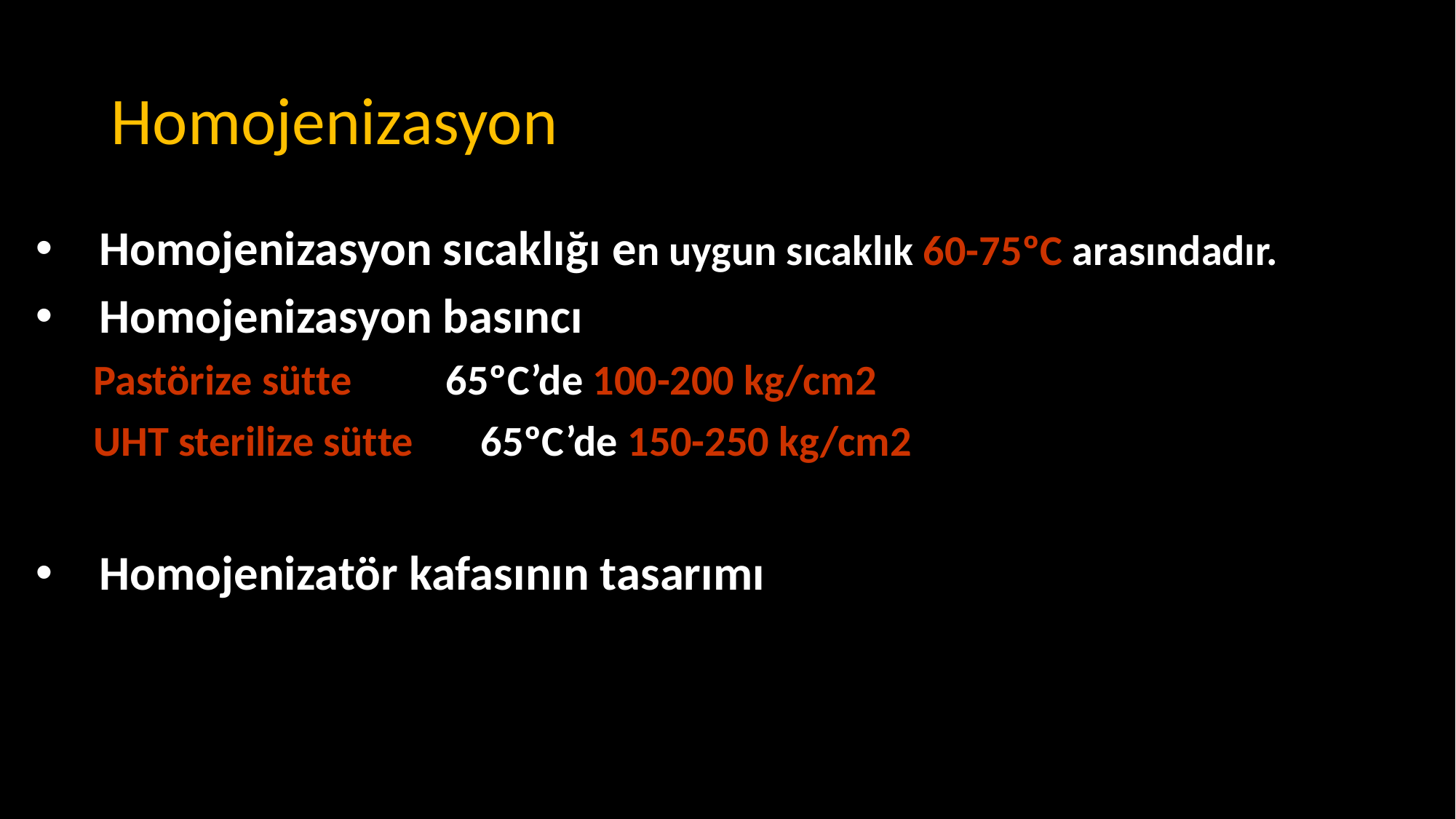

# Homojenizasyon
Homojenizasyon sıcaklığı en uygun sıcaklık 60-75ºC arasındadır.
Homojenizasyon basıncı
      Pastörize sütte  	  65ºC’de 100-200 kg/cm2
      UHT sterilize sütte       65ºC’de 150-250 kg/cm2

Homojenizatör kafasının tasarımı